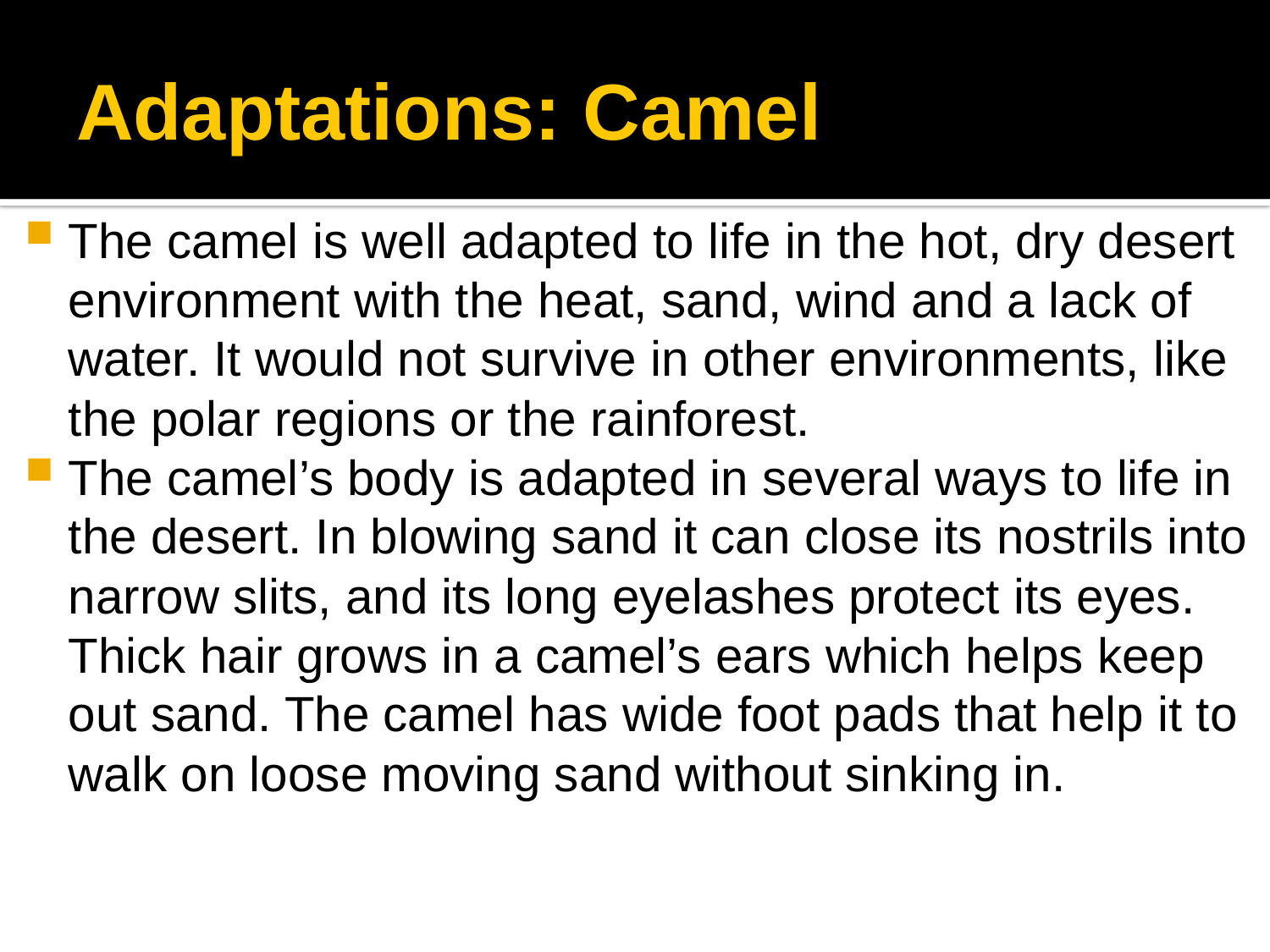

# Adaptations: Camel
The camel is well adapted to life in the hot, dry desert environment with the heat, sand, wind and a lack of water. It would not survive in other environments, like the polar regions or the rainforest.
The camel’s body is adapted in several ways to life in the desert. In blowing sand it can close its nostrils into narrow slits, and its long eyelashes protect its eyes. Thick hair grows in a camel’s ears which helps keep out sand. The camel has wide foot pads that help it to walk on loose moving sand without sinking in.